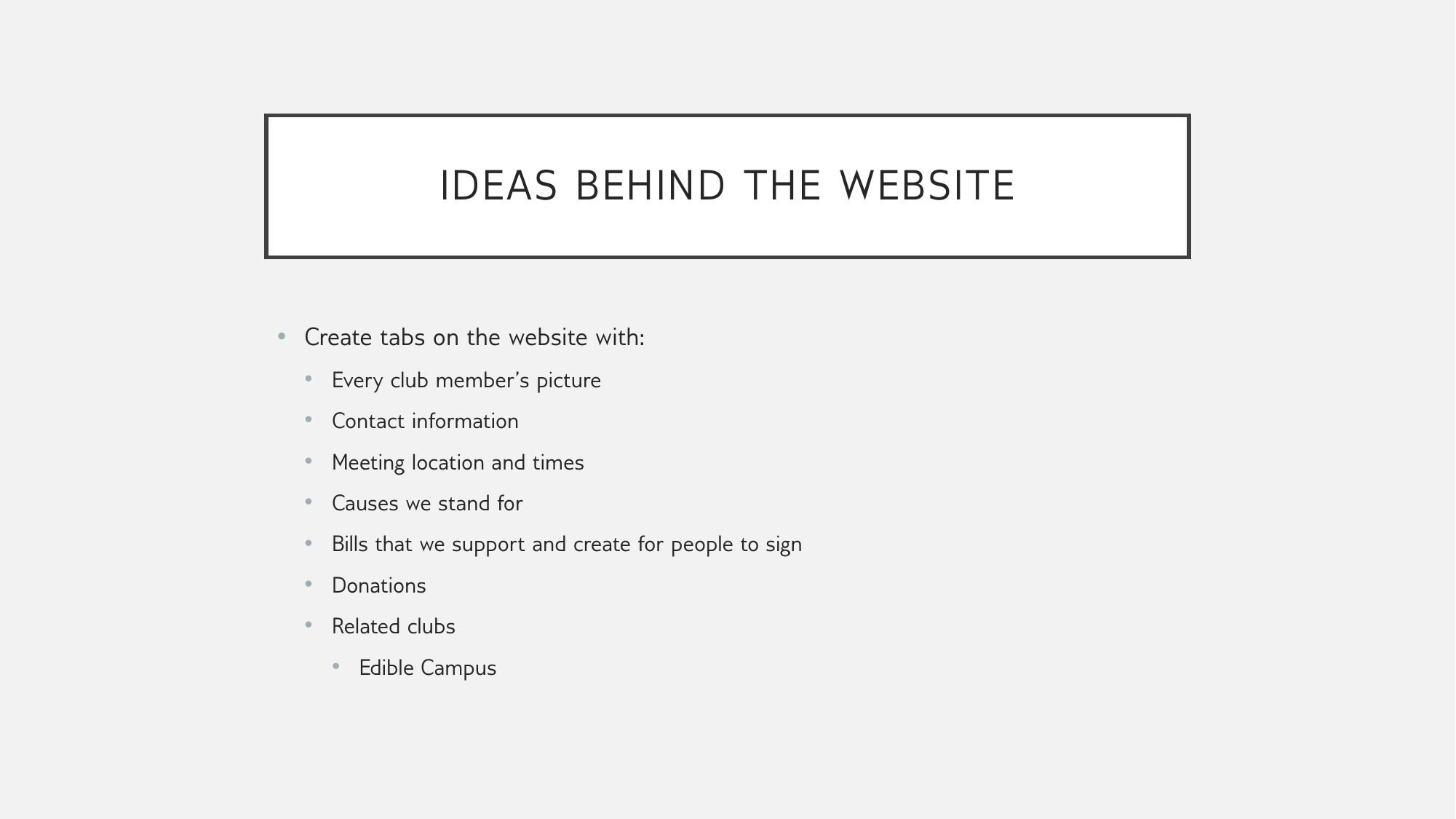

# Ideas behind the website
Create tabs on the website with:
Every club member’s picture
Contact information
Meeting location and times
Causes we stand for
Bills that we support and create for people to sign
Donations
Related clubs
Edible Campus